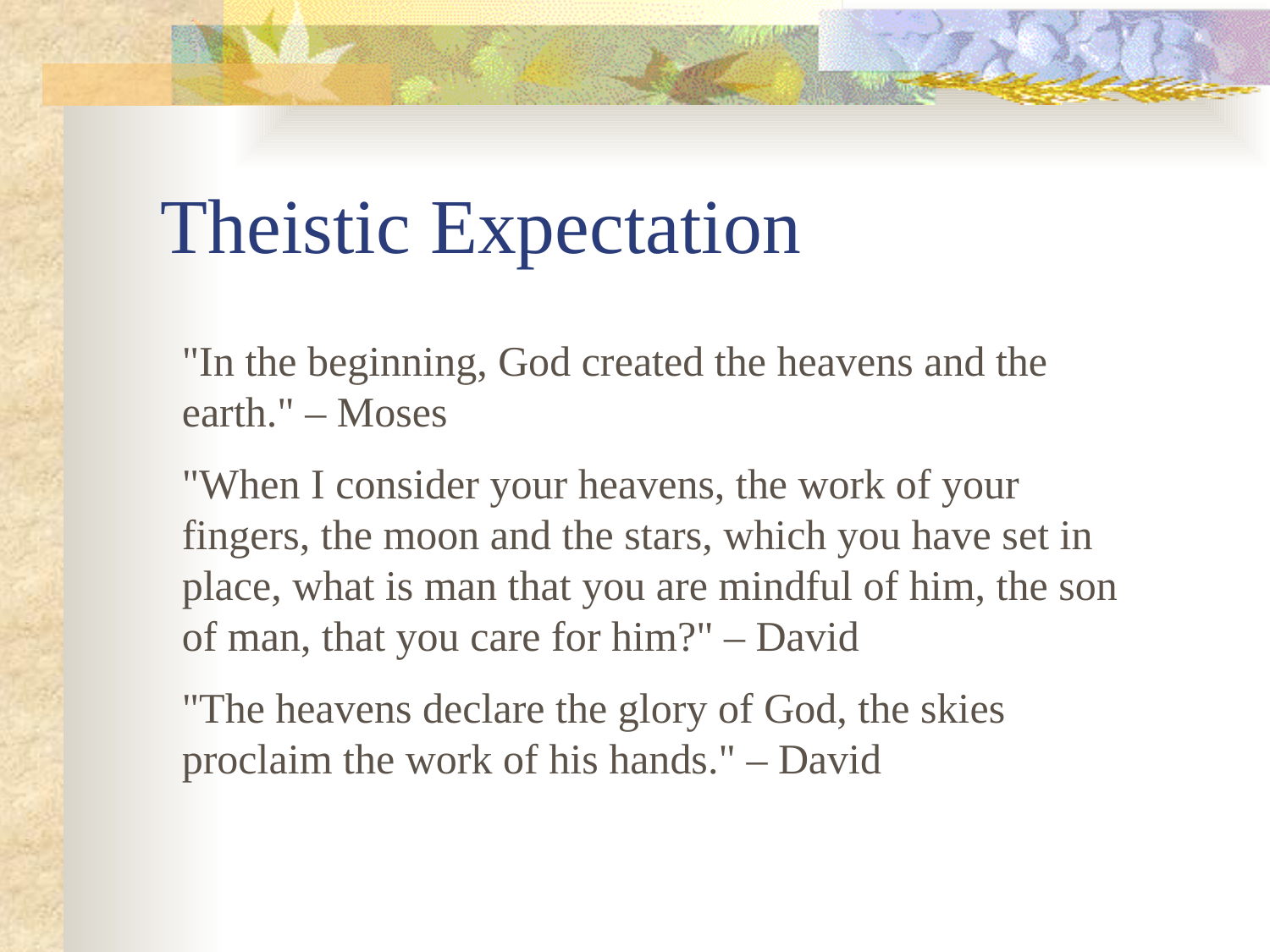

# Theistic Expectation

"In the beginning, God created the heavens and the earth." – Moses
"When I consider your heavens, the work of your fingers, the moon and the stars, which you have set in place, what is man that you are mindful of him, the son of man, that you care for him?" – David
"The heavens declare the glory of God, the skies proclaim the work of his hands." – David